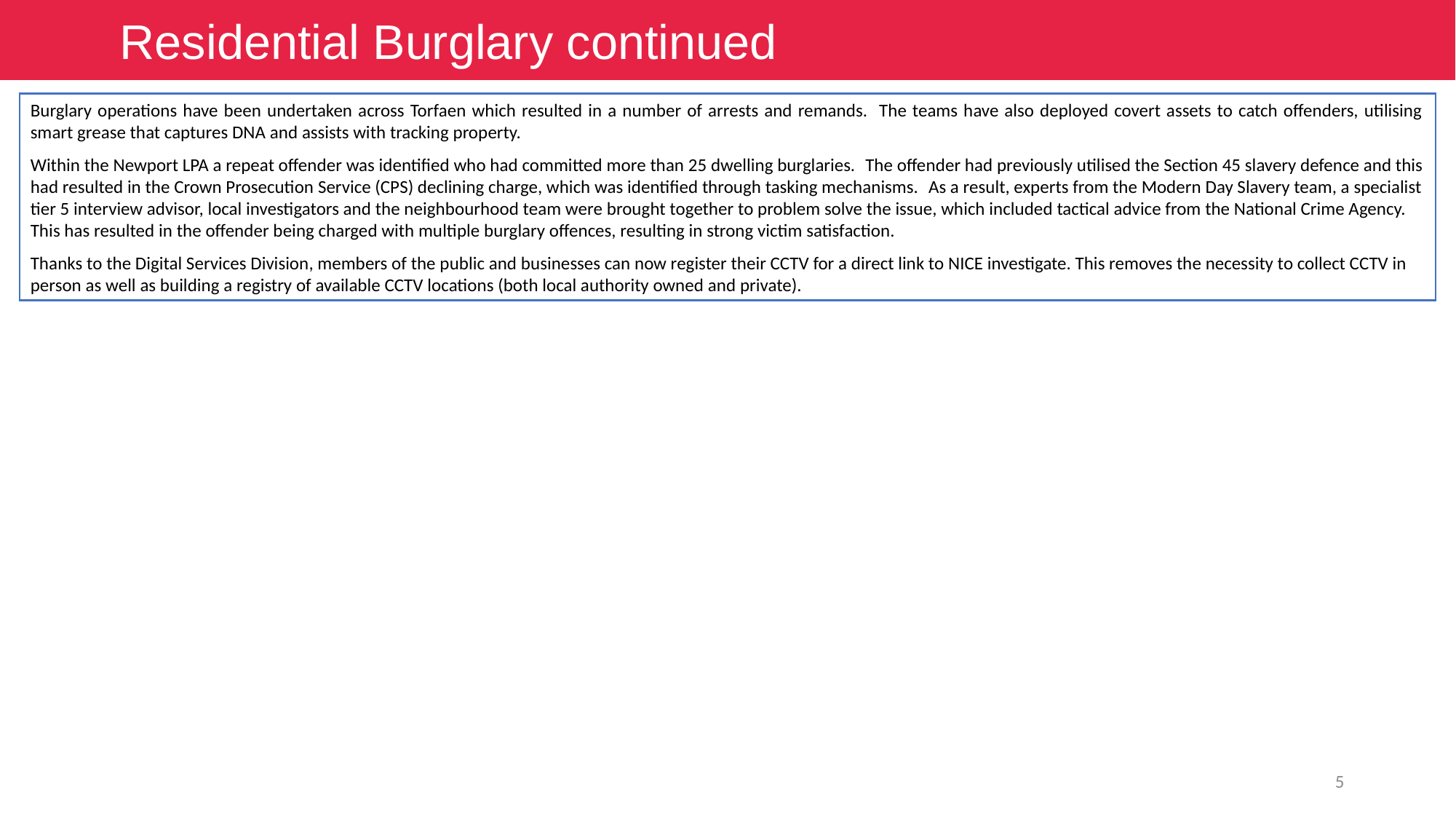

Residential Burglary continued
Burglary operations have been undertaken across Torfaen which resulted in a number of arrests and remands.  The teams have also deployed covert assets to catch offenders, utilising smart grease that captures DNA and assists with tracking property.

Within the Newport LPA a repeat offender was identified who had committed more than 25 dwelling burglaries.  The offender had previously utilised the Section 45 slavery defence and this had resulted in the Crown Prosecution Service (CPS) declining charge, which was identified through tasking mechanisms.  As a result, experts from the Modern Day Slavery team, a specialist tier 5 interview advisor, local investigators and the neighbourhood team were brought together to problem solve the issue, which included tactical advice from the National Crime Agency.  This has resulted in the offender being charged with multiple burglary offences, resulting in strong victim satisfaction.

Thanks to the Digital Services Division, members of the public and businesses can now register their CCTV for a direct link to NICE investigate. This removes the necessity to collect CCTV in person as well as building a registry of available CCTV locations (both local authority owned and private).
5